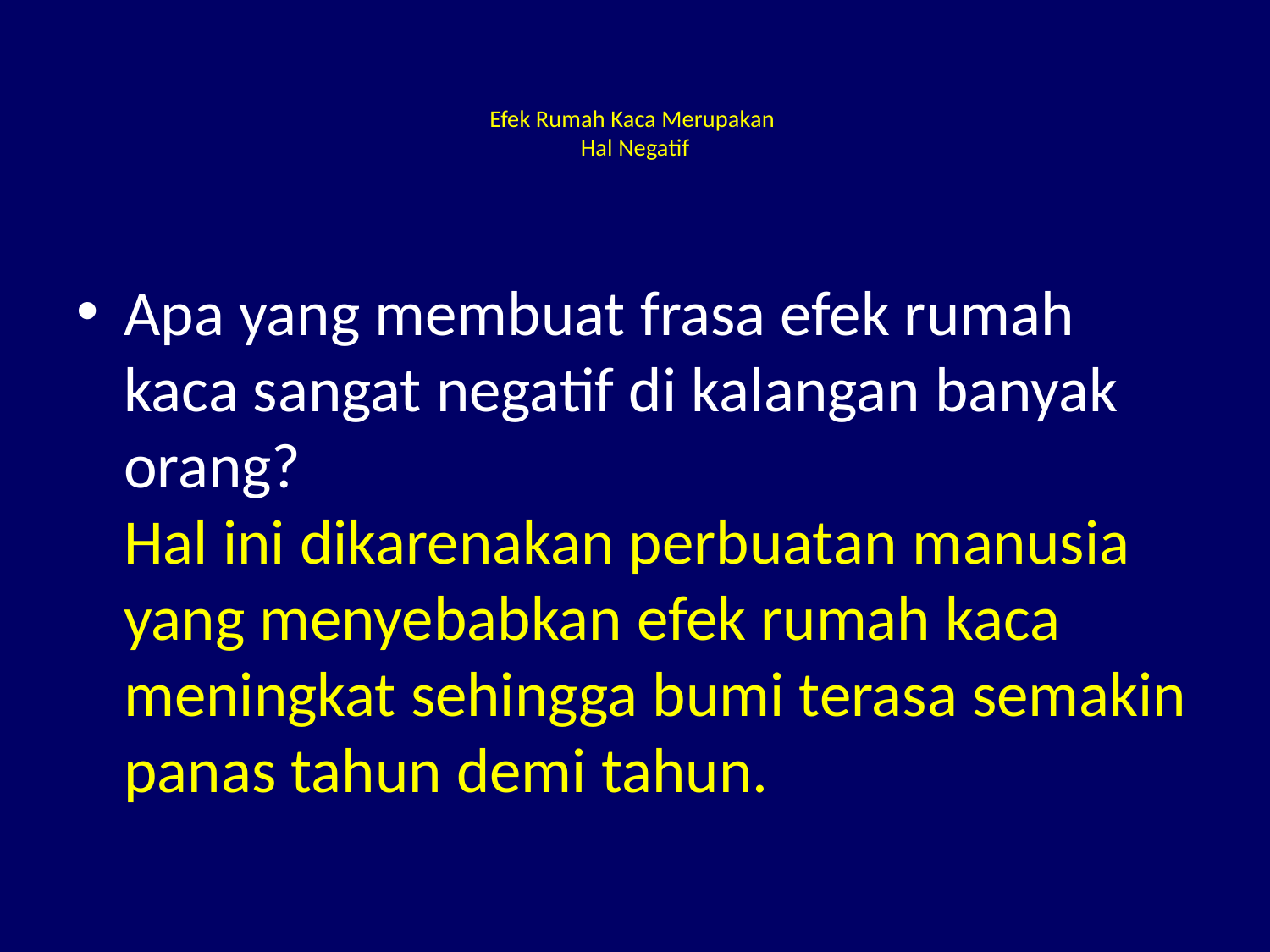

# Efek Rumah Kaca Merupakan Hal Negatif
Apa yang membuat frasa efek rumah kaca sangat negatif di kalangan banyak orang?
Hal ini dikarenakan perbuatan manusia yang menyebabkan efek rumah kaca meningkat sehingga bumi terasa semakin panas tahun demi tahun.